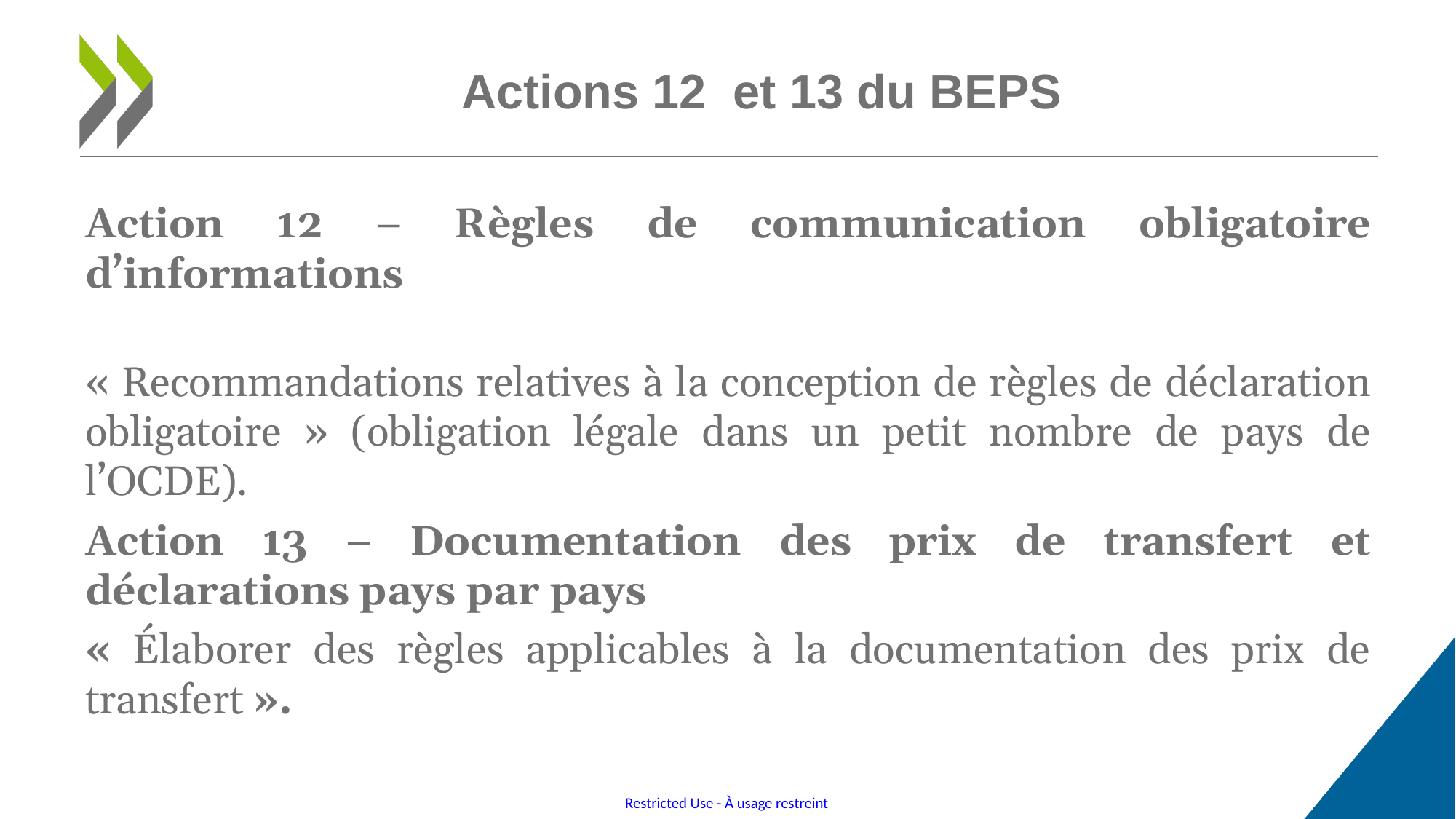

# Actions 12  et 13 du BEPS
Action 12 – Règles de communication obligatoire d’informations
« Recommandations relatives à la conception de règles de déclaration obligatoire » (obligation légale dans un petit nombre de pays de l’OCDE).
Action 13 – Documentation des prix de transfert et déclarations pays par pays
« Élaborer des règles applicables à la documentation des prix de transfert ».